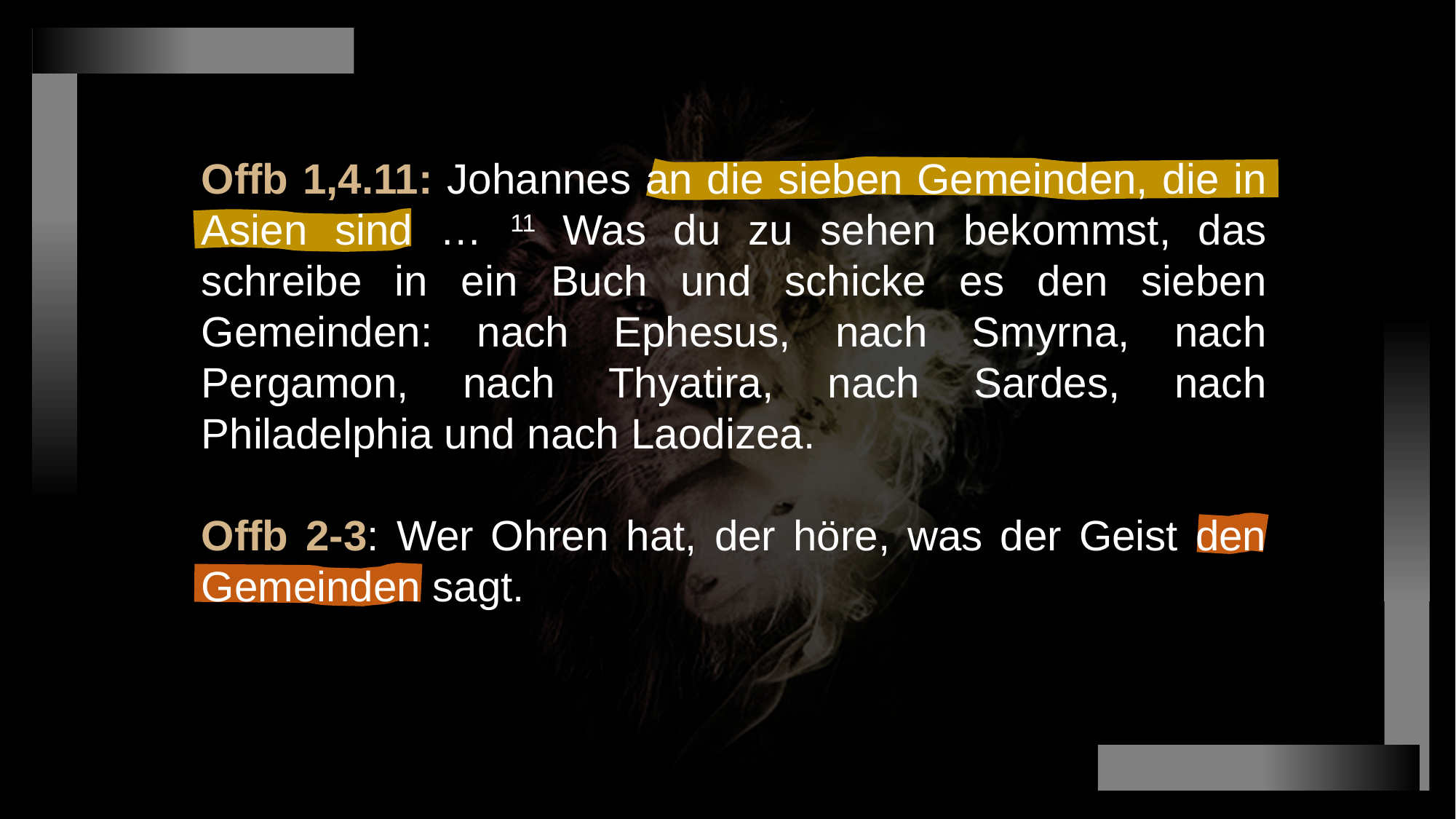

Offb 1,4.11: Johannes an die sieben Gemeinden, die in Asien sind … 11 Was du zu sehen bekommst, das schreibe in ein Buch und schicke es den sieben Gemeinden: nach Ephesus, nach Smyrna, nach Pergamon, nach Thyatira, nach Sardes, nach Philadelphia und nach Laodizea.

Offb 2-3: Wer Ohren hat, der höre, was der Geist den Gemeinden sagt.